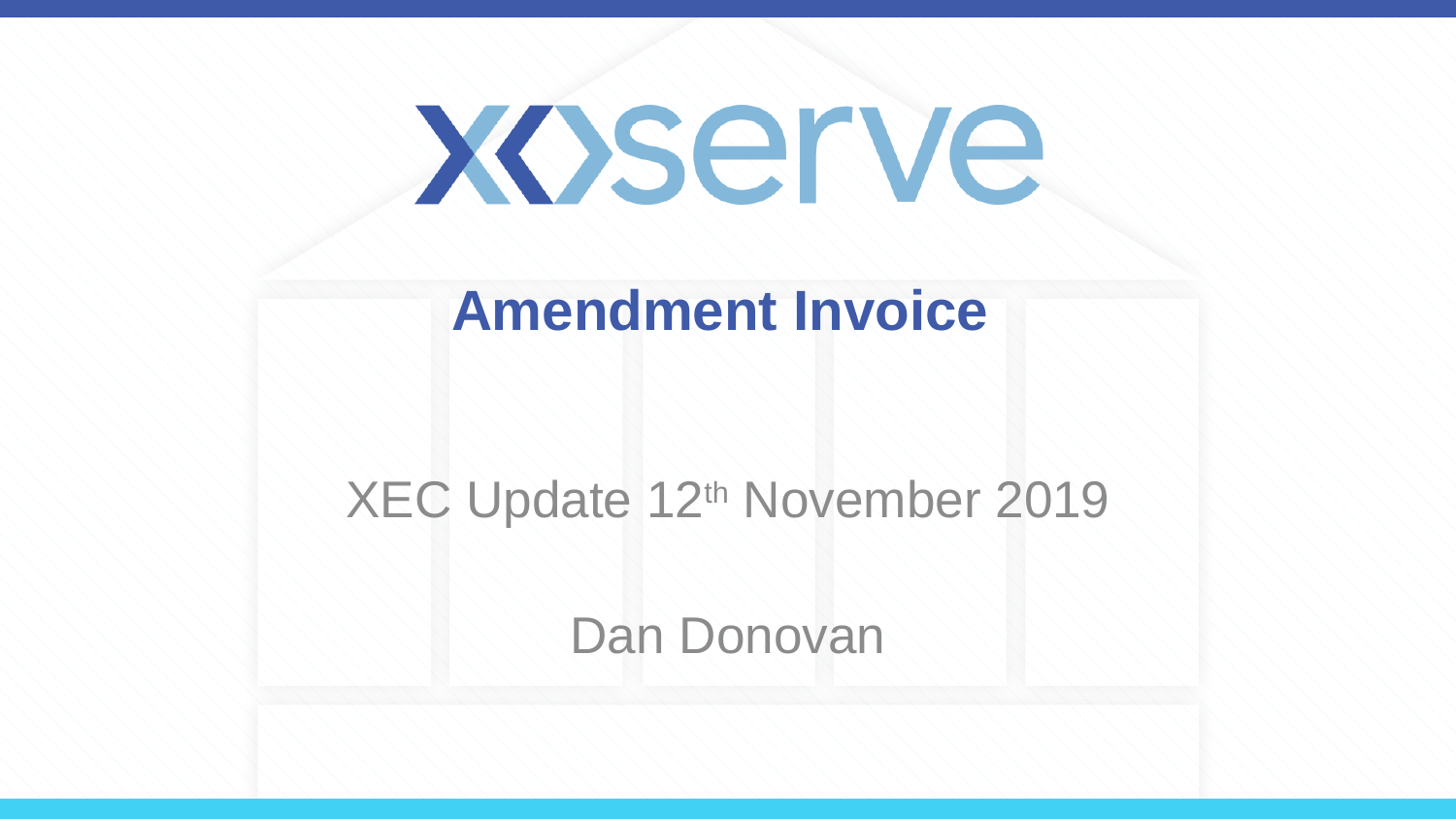

# Amendment Invoice
XEC Update 12th November 2019

Dan Donovan